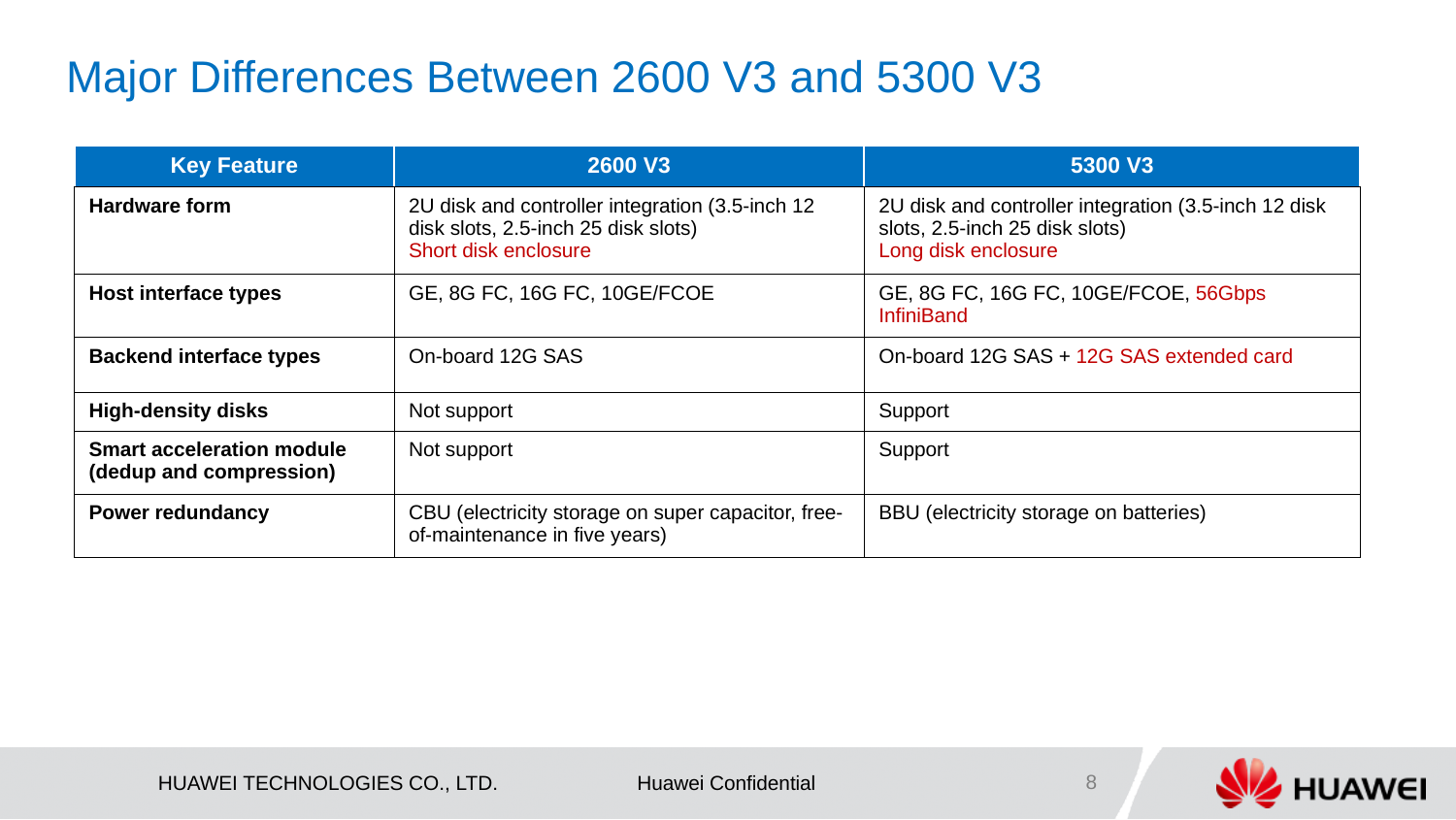

Major Differences Between 2600 V3 and 5300 V3
| Key Feature | 2600 V3 | 5300 V3 |
| --- | --- | --- |
| Hardware form | 2U disk and controller integration (3.5-inch 12 disk slots, 2.5-inch 25 disk slots) Short disk enclosure | 2U disk and controller integration (3.5-inch 12 disk slots, 2.5-inch 25 disk slots) Long disk enclosure |
| Host interface types | GE, 8G FC, 16G FC, 10GE/FCOE | GE, 8G FC, 16G FC, 10GE/FCOE, 56Gbps InfiniBand |
| Backend interface types | On-board 12G SAS | On-board 12G SAS + 12G SAS extended card |
| High-density disks | Not support | Support |
| Smart acceleration module (dedup and compression) | Not support | Support |
| Power redundancy | CBU (electricity storage on super capacitor, free-of-maintenance in five years) | BBU (electricity storage on batteries) |